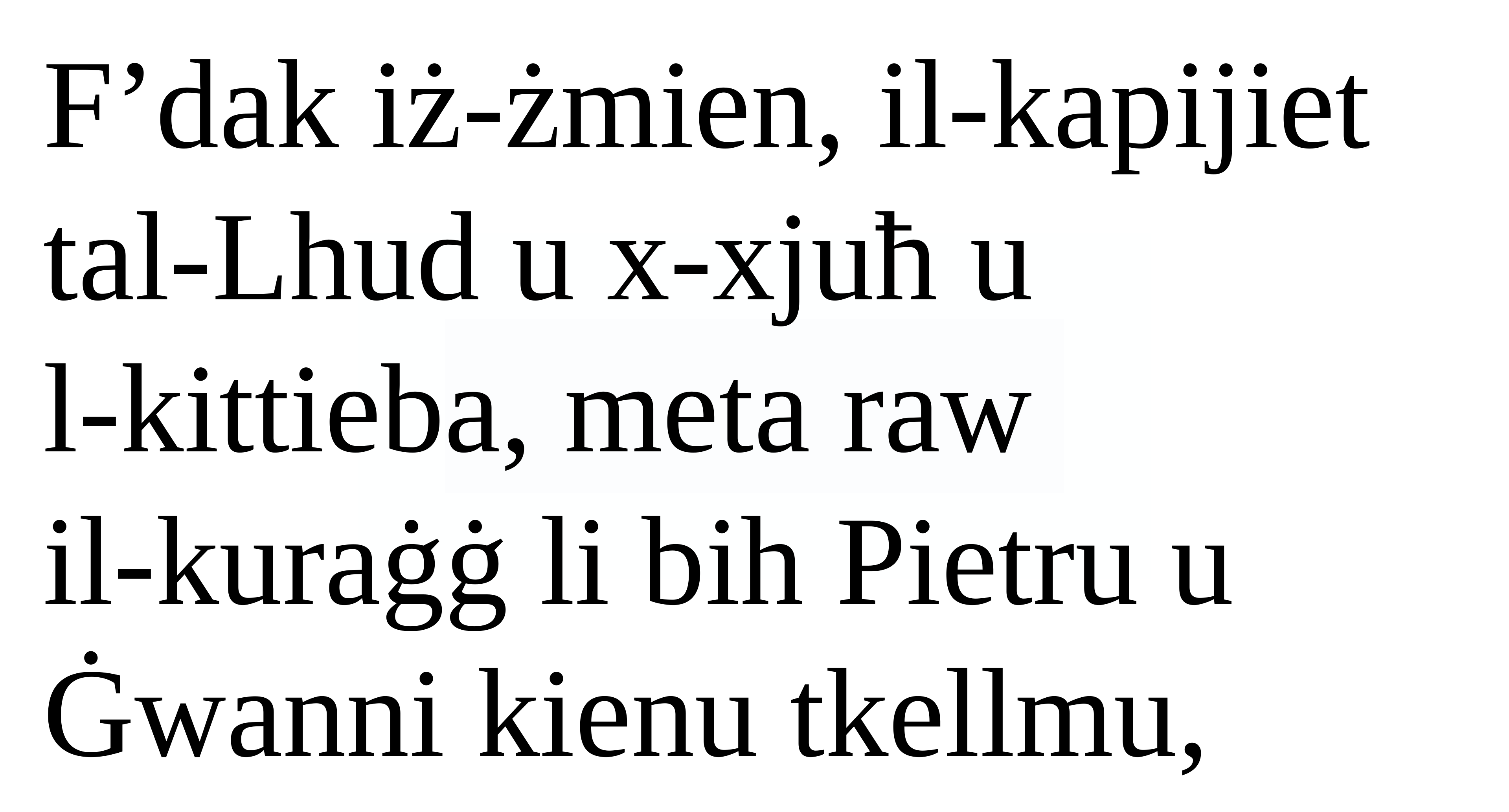

F’dak iż-żmien, il-kapijiet tal-Lhud u x-xjuħ u
l-kittieba, meta raw
il-kuraġġ li bih Pietru u Ġwanni kienu tkellmu,